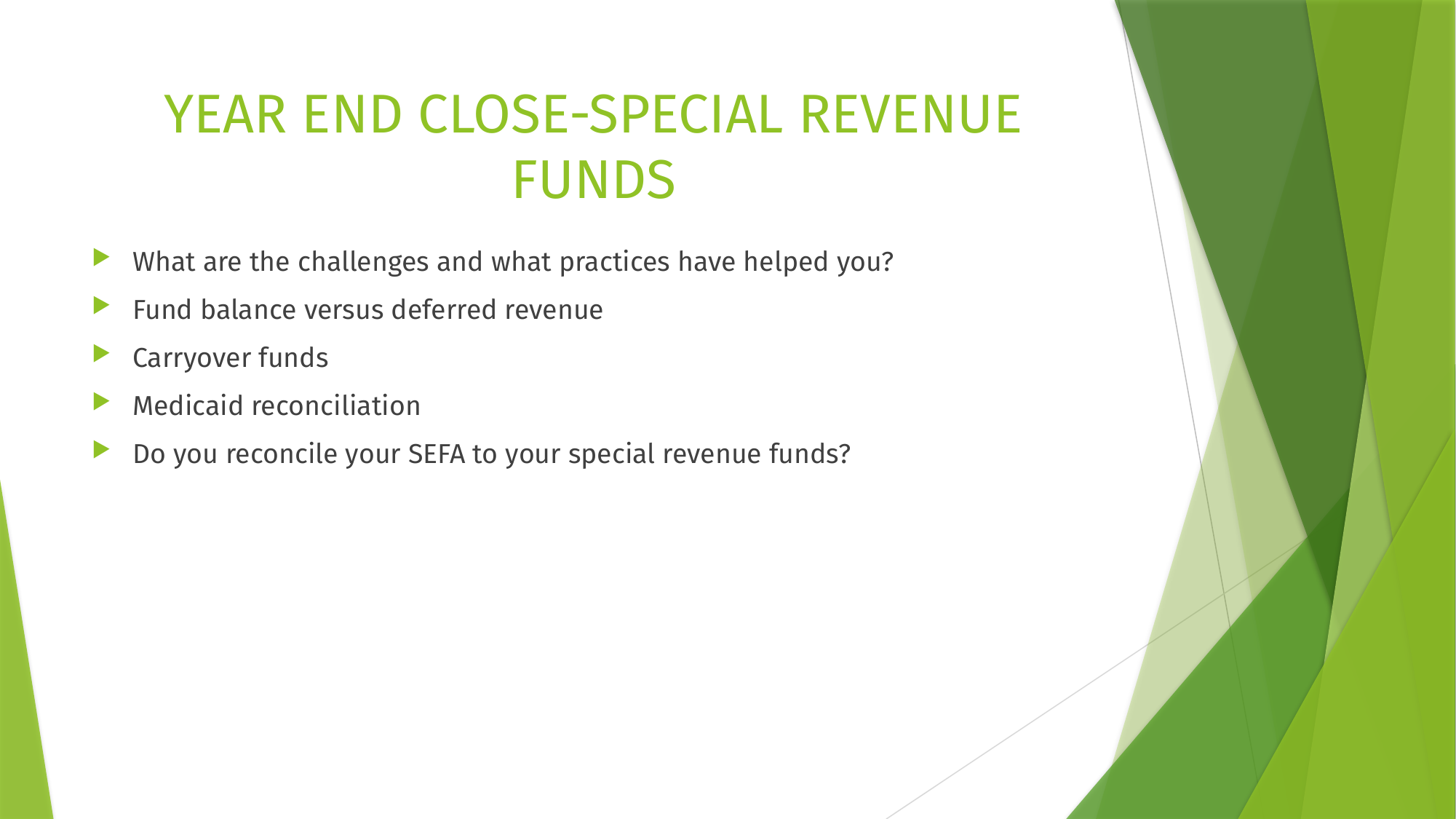

# YEAR END CLOSE-SPECIAL REVENUE FUNDS
What are the challenges and what practices have helped you?
Fund balance versus deferred revenue
Carryover funds
Medicaid reconciliation
Do you reconcile your SEFA to your special revenue funds?